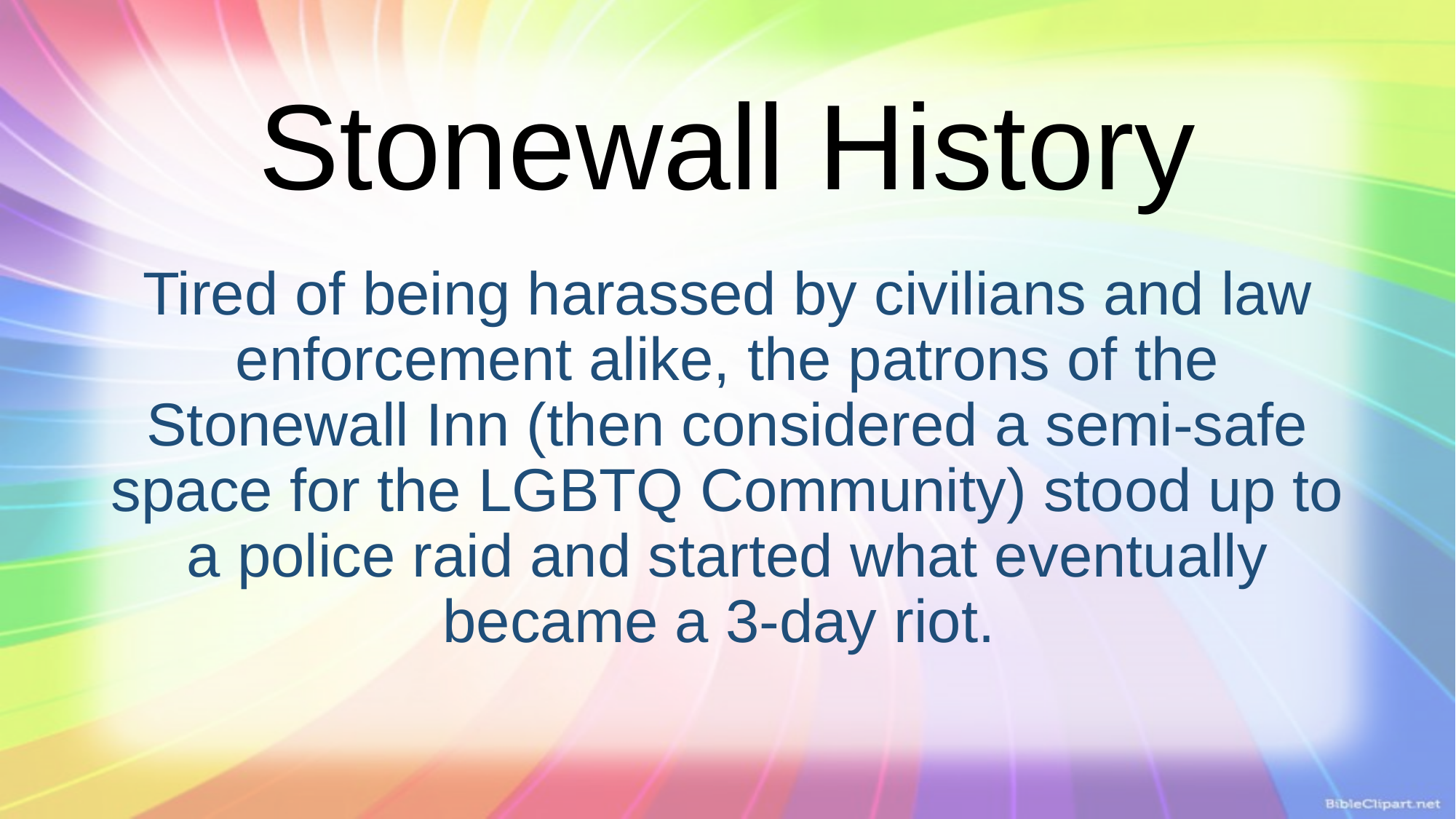

# Stonewall History
Tired of being harassed by civilians and law enforcement alike, the patrons of the Stonewall Inn (then considered a semi-safe space for the LGBTQ Community) stood up to a police raid and started what eventually became a 3-day riot.